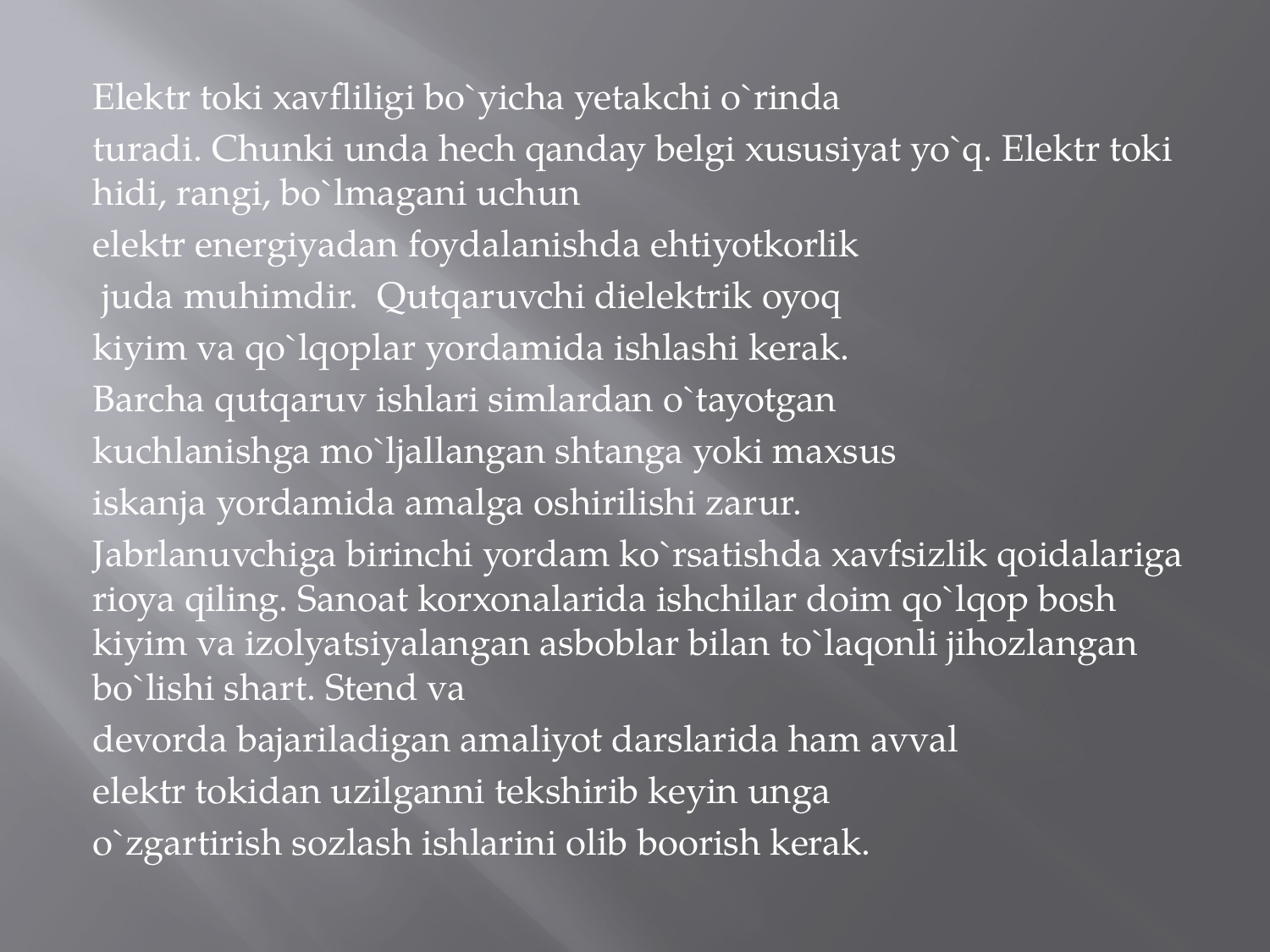

Elektr toki xavfliligi bo`yicha yetakchi o`rinda
turadi. Chunki unda hech qanday belgi xususiyat yo`q. Elektr toki hidi, rangi, bo`lmagani uchun
elektr energiyadan foydalanishda ehtiyotkorlik
 juda muhimdir.  Qutqaruvchi dielektrik oyoq
kiyim va qo`lqoplar yordamida ishlashi kerak.
Barcha qutqaruv ishlari simlardan o`tayotgan
kuchlanishga mo`ljallangan shtanga yoki maxsus
iskanja yordamida amalga oshirilishi zarur.
Jabrlanuvchiga birinchi yordam ko`rsatishda xavfsizlik qoidalariga rioya qiling. Sanoat korxonalarida ishchilar doim qo`lqop bosh kiyim va izolyatsiyalangan asboblar bilan to`laqonli jihozlangan bo`lishi shart. Stend va
devorda bajariladigan amaliyot darslarida ham avval
elektr tokidan uzilganni tekshirib keyin unga
o`zgartirish sozlash ishlarini olib boorish kerak.